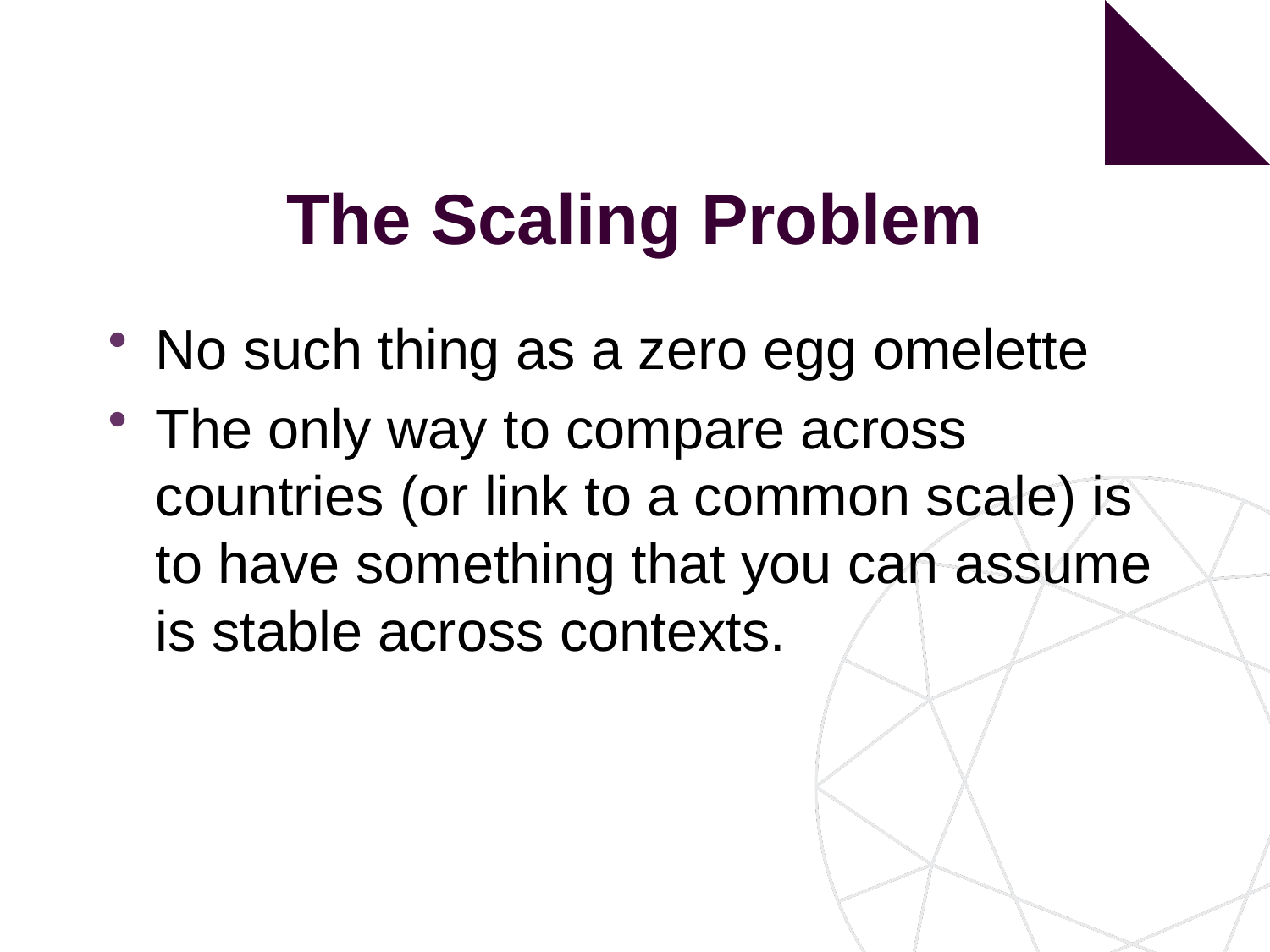

# The Scaling Problem
No such thing as a zero egg omelette
The only way to compare across countries (or link to a common scale) is to have something that you can assume is stable across contexts.